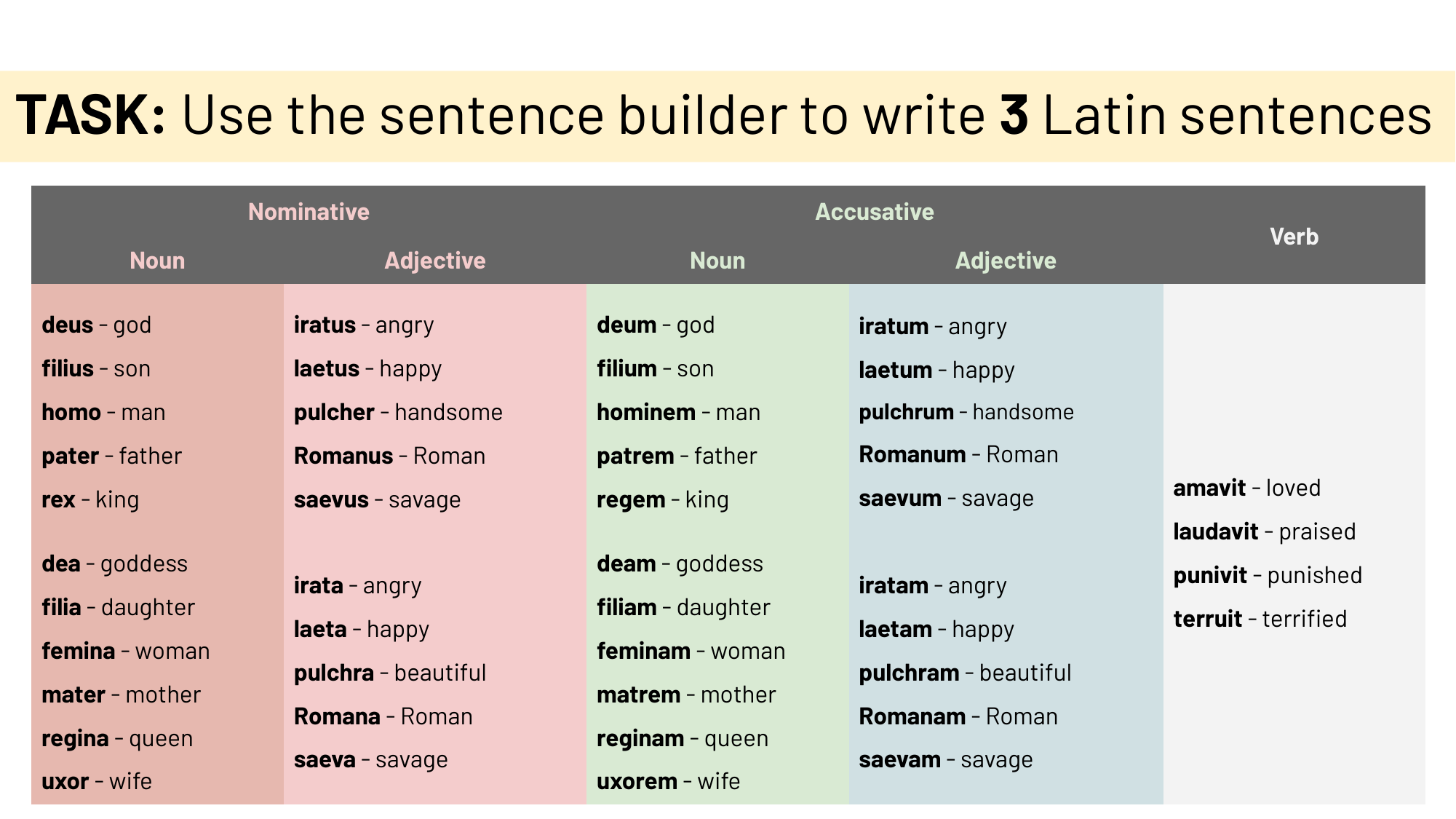

# TASK: Use the sentence builder to write 3 Latin sentences
| Nominative |  | Accusative |  | Verb |
| --- | --- | --- | --- | --- |
| Noun | Adjective | Noun | Adjective |  |
| deus - god filius - son homo - man pater - father rex - king | iratus - angry laetus - happy pulcher - handsome Romanus - Roman saevus - savage | deum - god filium - son hominem - man patrem - father regem - king | iratum - angry laetum - happy pulchrum - handsome Romanum - Roman saevum - savage | amavit - loved laudavit - praised punivit - punished terruit - terrified |
| dea - goddess filia - daughter femina - woman mater - mother regina - queen uxor - wife | irata - angry laeta - happy pulchra - beautiful Romana - Roman saeva - savage | deam - goddess filiam - daughter feminam - woman matrem - mother reginam - queen uxorem - wife | iratam - angry laetam - happy pulchram - beautiful Romanam - Roman saevam - savage |  |